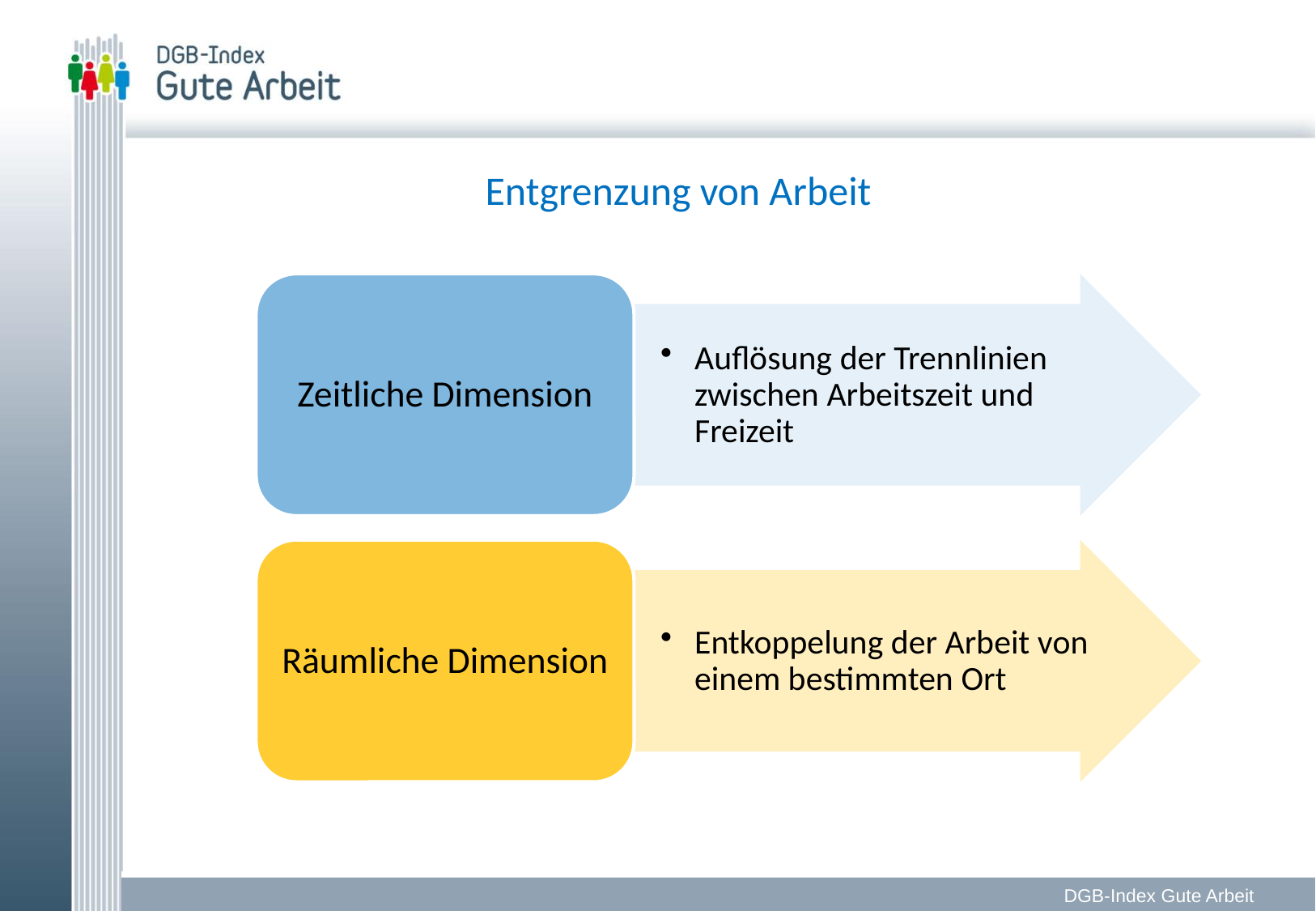

# Entgrenzung von Arbeit
Auflösung der Trennlinien zwischen Arbeitszeit und Freizeit
Zeitliche Dimension
Entkoppelung der Arbeit von einem bestimmten Ort
Räumliche Dimension